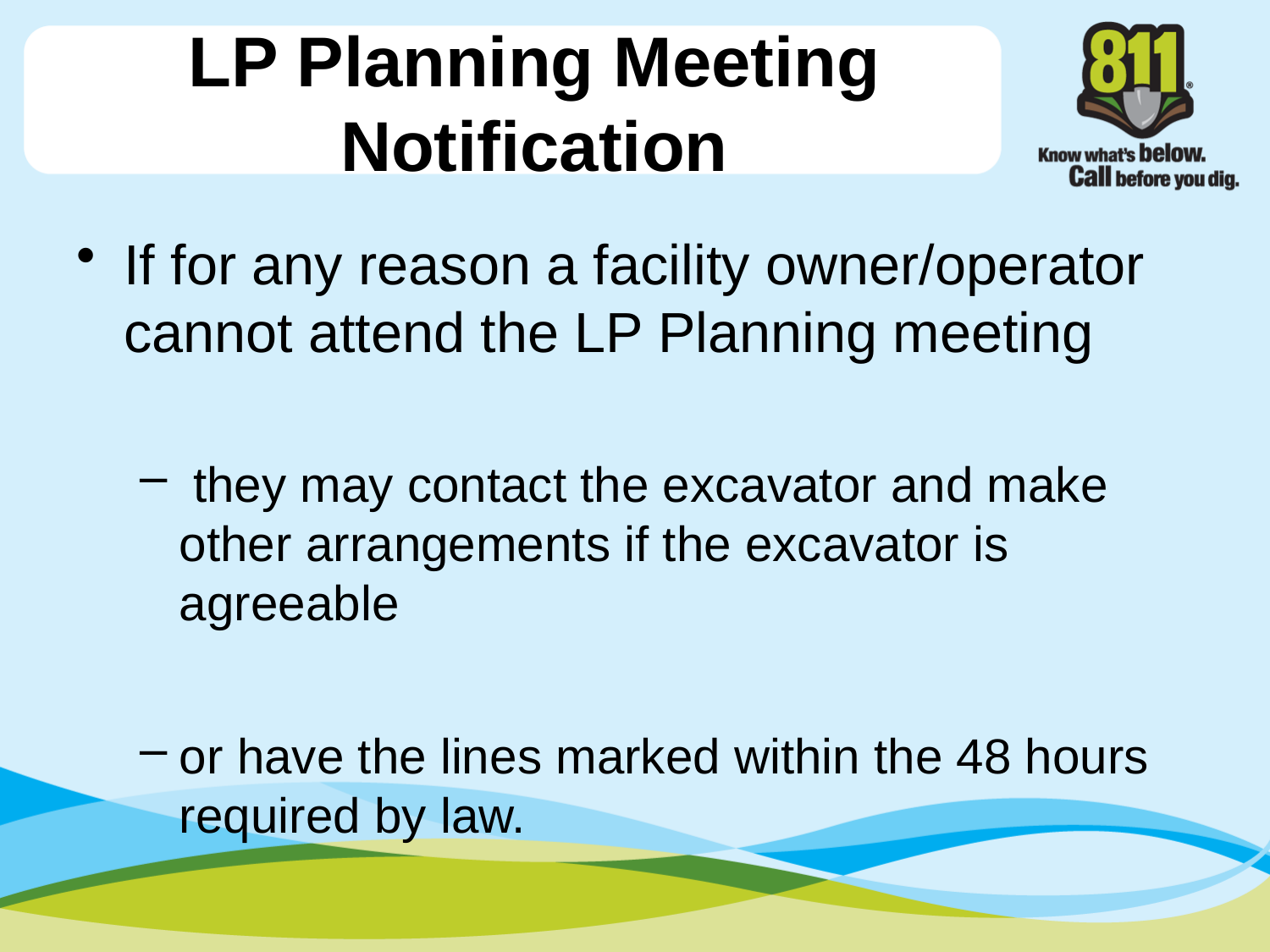

# LP Planning Meeting Notification
If for any reason a facility owner/operator cannot attend the LP Planning meeting

 they may contact the excavator and make other arrangements if the excavator is agreeable

or have the lines marked within the 48 hours required by law.